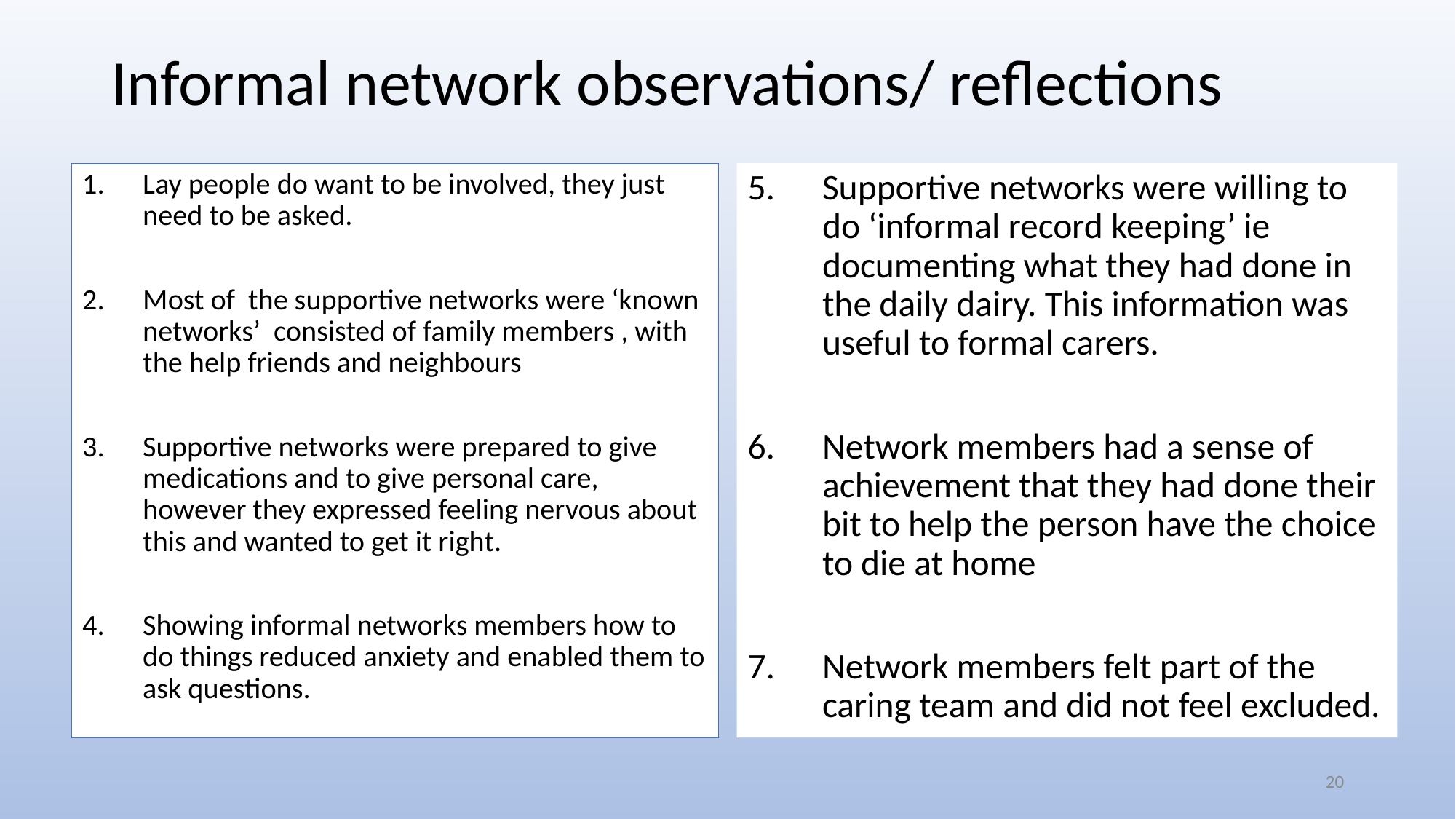

# Informal network observations/ reflections
Lay people do want to be involved, they just need to be asked.

Most of  the supportive networks were ‘known networks’  consisted of family members , with the help friends and neighbours

Supportive networks were prepared to give medications and to give personal care, however they expressed feeling nervous about this and wanted to get it right.

Showing informal networks members how to do things reduced anxiety and enabled them to ask questions.

Supportive networks were willing to do ‘informal record keeping’ ie documenting what they had done in the daily dairy. This information was useful to formal carers.

Network members had a sense of achievement that they had done their bit to help the person have the choice to die at home

Network members felt part of the caring team and did not feel excluded.

20